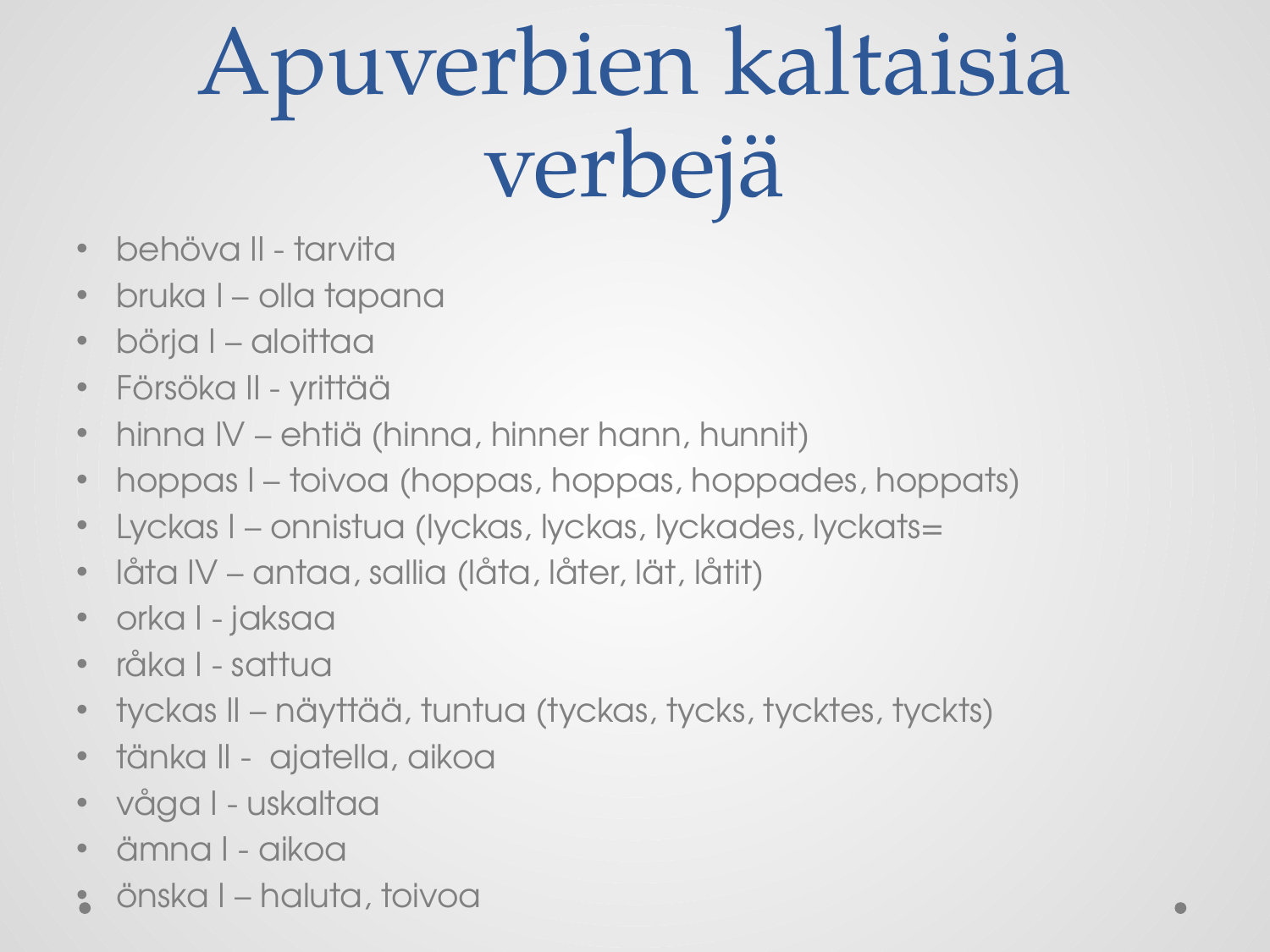

# Apuverbien kaltaisia verbejä
behöva II - tarvita
bruka I – olla tapana
börja I – aloittaa
Försöka II - yrittää
hinna IV – ehtiä (hinna, hinner hann, hunnit)
hoppas I – toivoa (hoppas, hoppas, hoppades, hoppats)
Lyckas I – onnistua (lyckas, lyckas, lyckades, lyckats=
låta IV – antaa, sallia (låta, låter, lät, låtit)
orka I - jaksaa
råka I - sattua
tyckas II – näyttää, tuntua (tyckas, tycks, tycktes, tyckts)
tänka II -  ajatella, aikoa
våga I - uskaltaa
ämna I - aikoa
önska I – haluta, toivoa